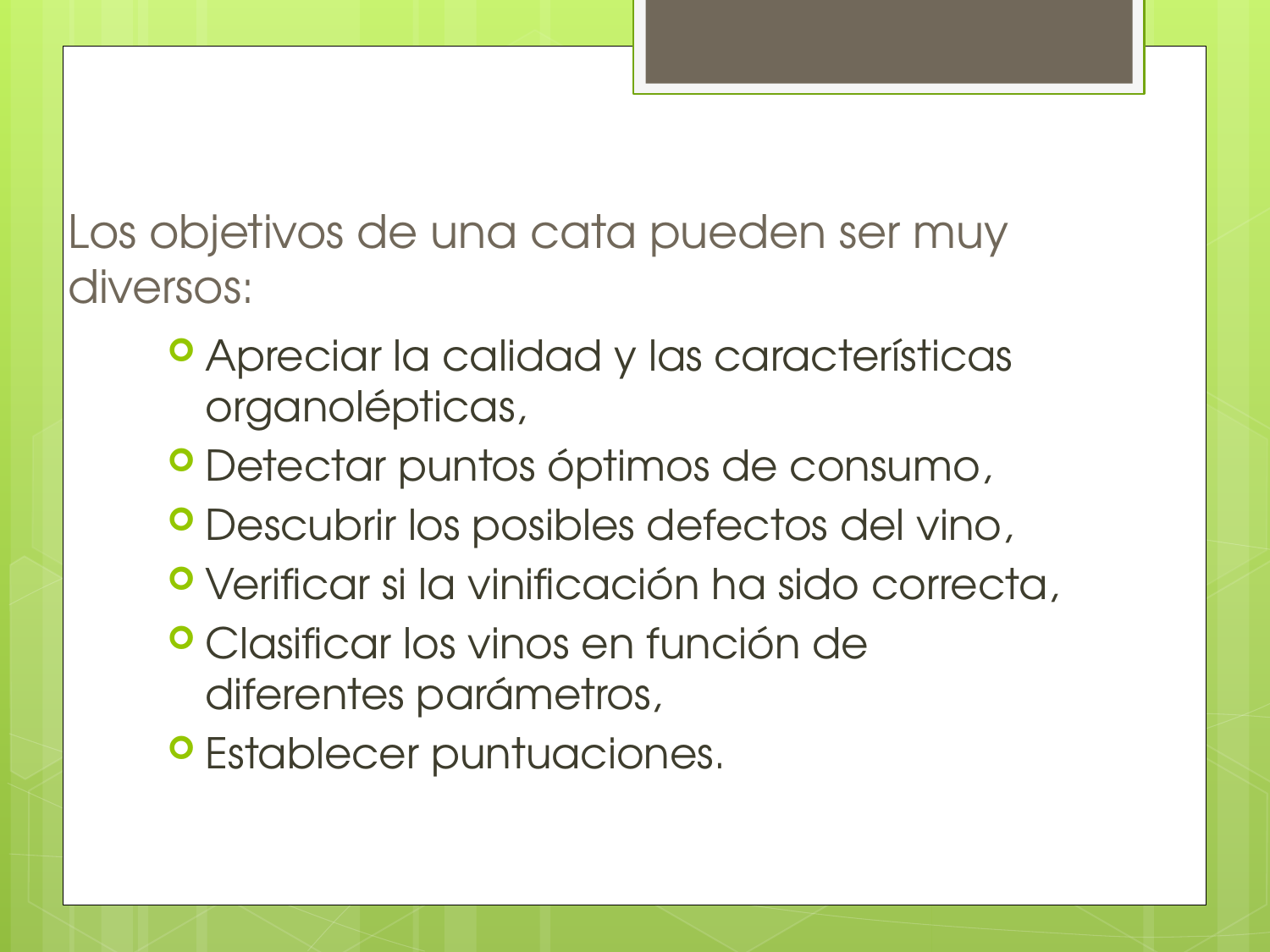

# Los objetivos de una cata pueden ser muy diversos:
Apreciar la calidad y las características organolépticas,
Detectar puntos óptimos de consumo,
Descubrir los posibles defectos del vino,
Verificar si la vinificación ha sido correcta,
Clasificar los vinos en función de diferentes parámetros,
Establecer puntuaciones.